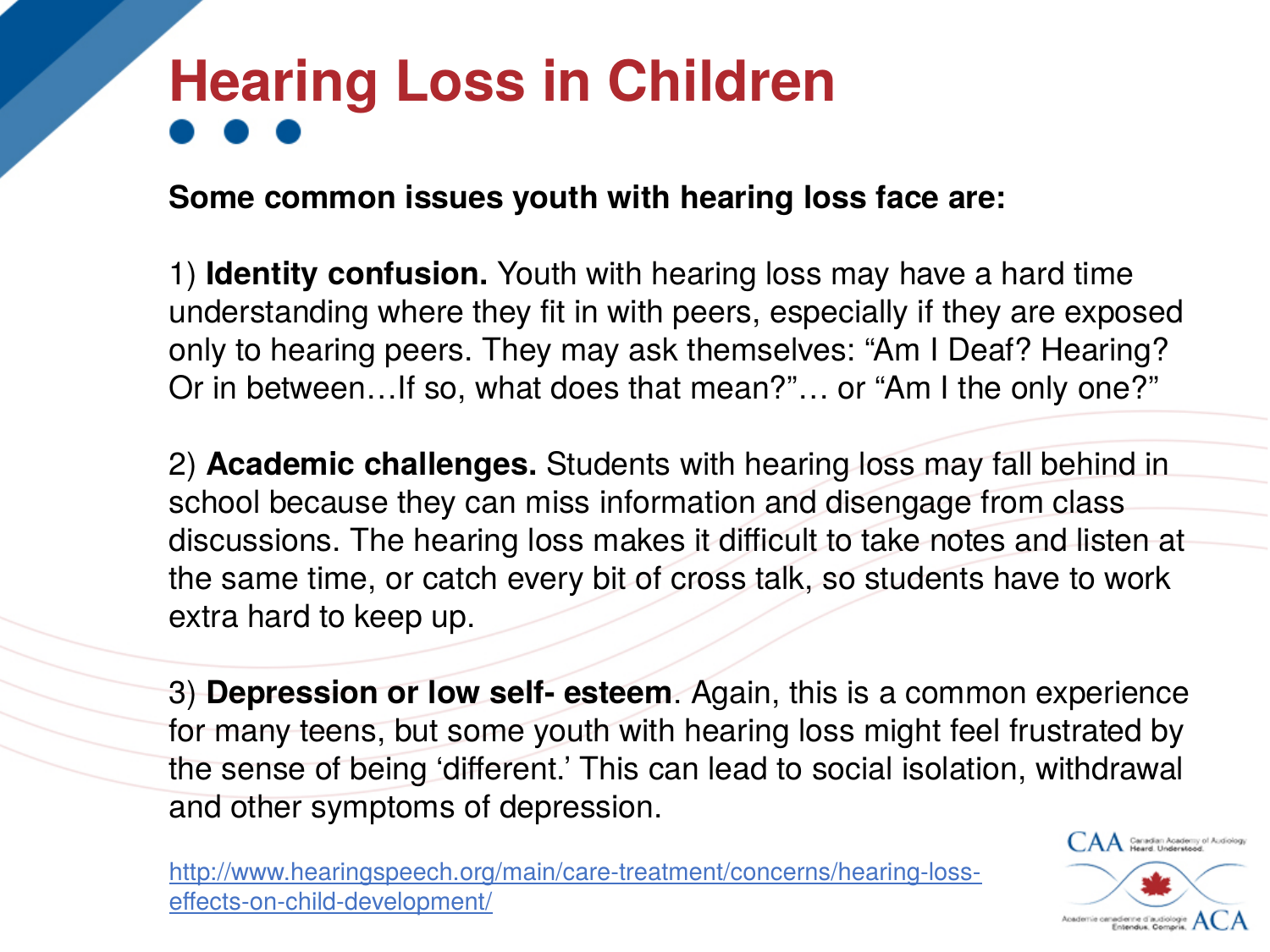

Hearing Loss in Children
Some common issues youth with hearing loss face are:

1) Identity confusion. Youth with hearing loss may have a hard time understanding where they fit in with peers, especially if they are exposed only to hearing peers. They may ask themselves: “Am I Deaf? Hearing? Or in between…If so, what does that mean?”… or “Am I the only one?”

2) Academic challenges. Students with hearing loss may fall behind in school because they can miss information and disengage from class discussions. The hearing loss makes it difficult to take notes and listen at the same time, or catch every bit of cross talk, so students have to work extra hard to keep up.

3) Depression or low self- esteem. Again, this is a common experience for many teens, but some youth with hearing loss might feel frustrated by the sense of being ‘different.’ This can lead to social isolation, withdrawal and other symptoms of depression.
http://www.hearingspeech.org/main/care-treatment/concerns/hearing-loss-effects-on-child-development/